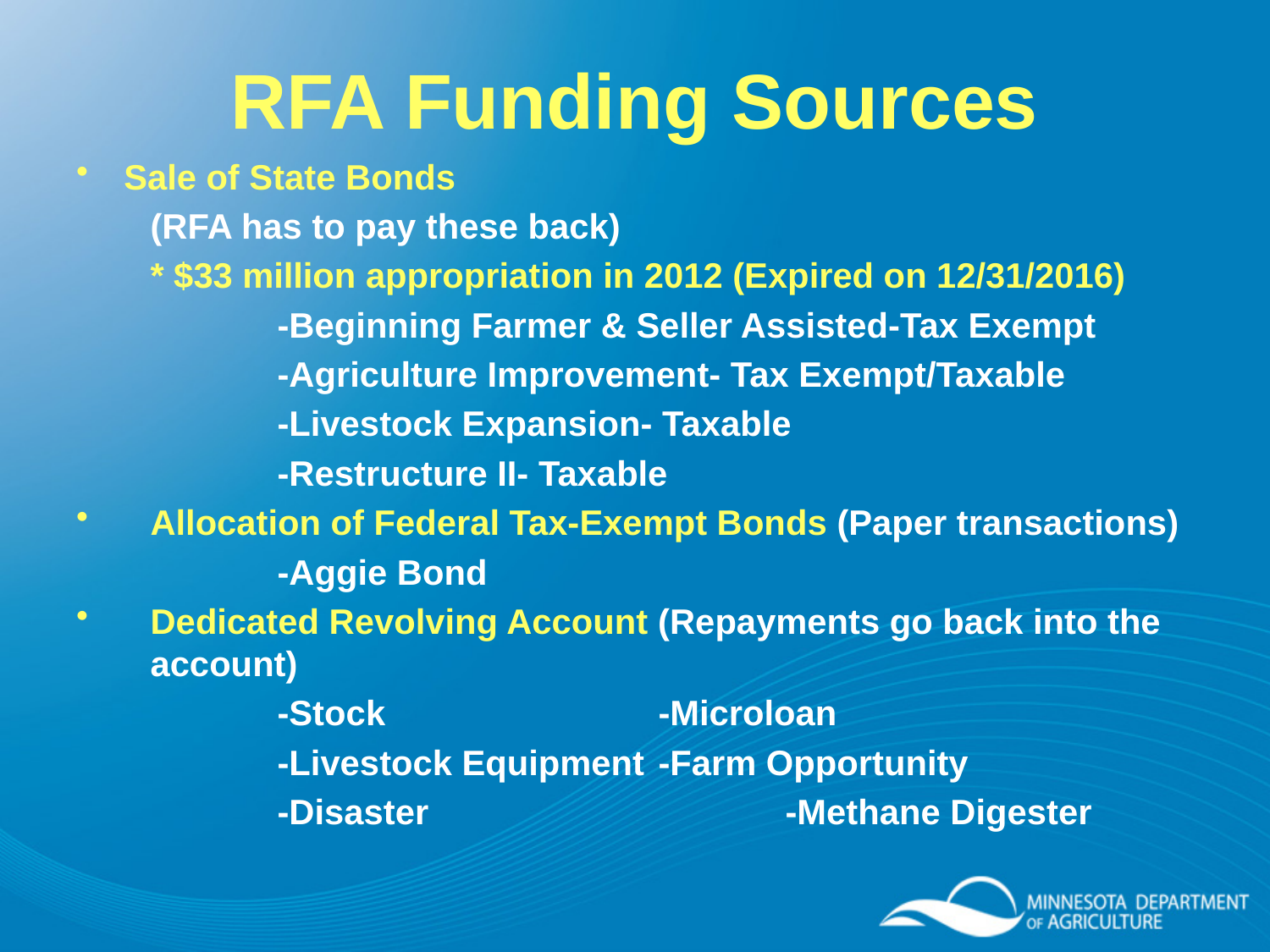

# RFA Funding Sources
Sale of State Bonds
	(RFA has to pay these back)
	* $33 million appropriation in 2012 (Expired on 12/31/2016)
		-Beginning Farmer & Seller Assisted-Tax Exempt
		-Agriculture Improvement- Tax Exempt/Taxable
		-Livestock Expansion- Taxable
		-Restructure II- Taxable
Allocation of Federal Tax-Exempt Bonds (Paper transactions)
		-Aggie Bond
Dedicated Revolving Account (Repayments go back into the account)
		-Stock			-Microloan
		-Livestock Equipment 	-Farm Opportunity
		-Disaster			-Methane Digester